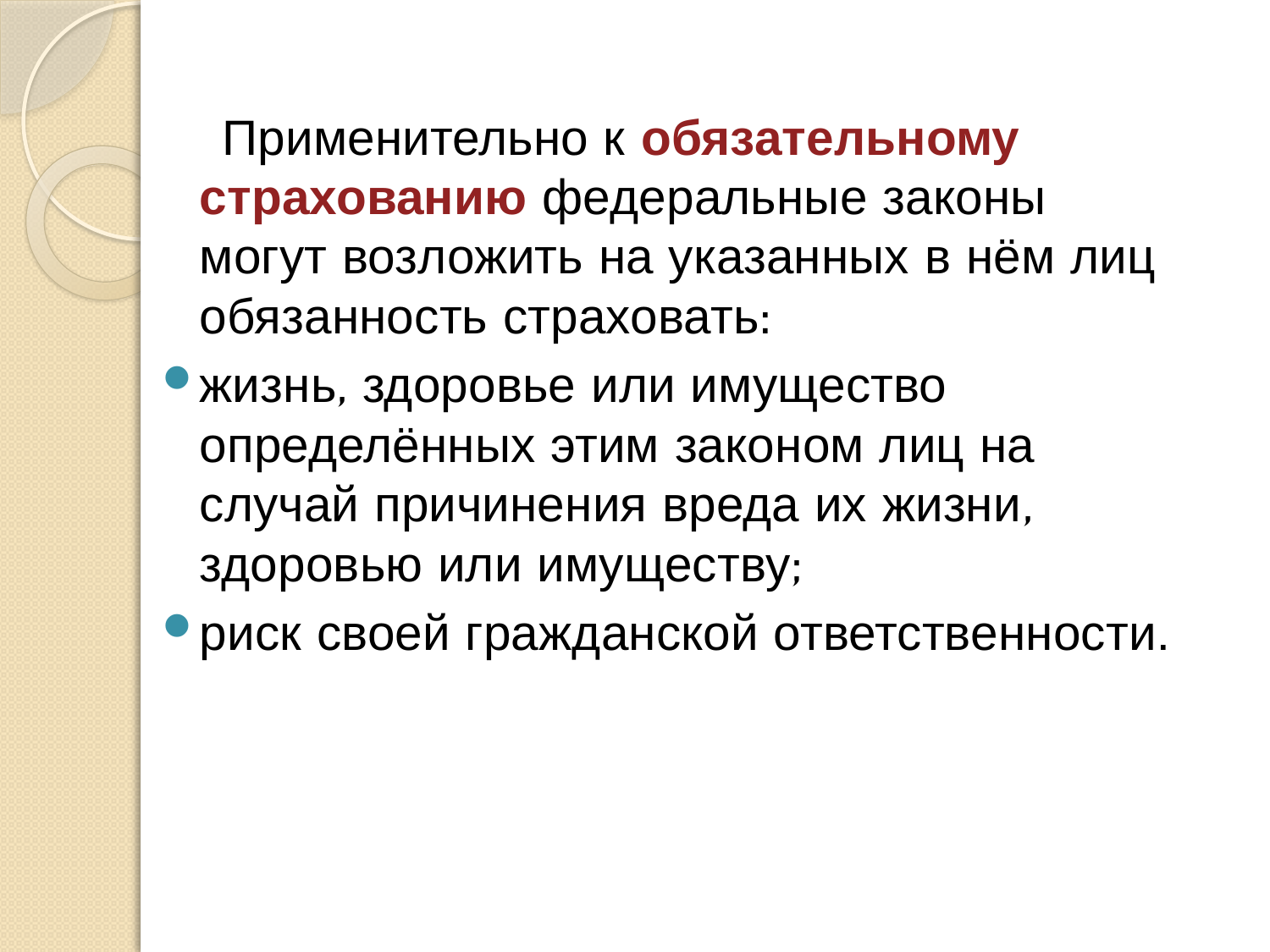

Применительно к обязательному страхованию федеральные законы
могут возложить на указанных в нём лиц обязанность страховать:
жизнь, здоровье или имущество определённых этим законом лиц на
случай причинения вреда их жизни, здоровью или имуществу;
риск своей гражданской ответственности.